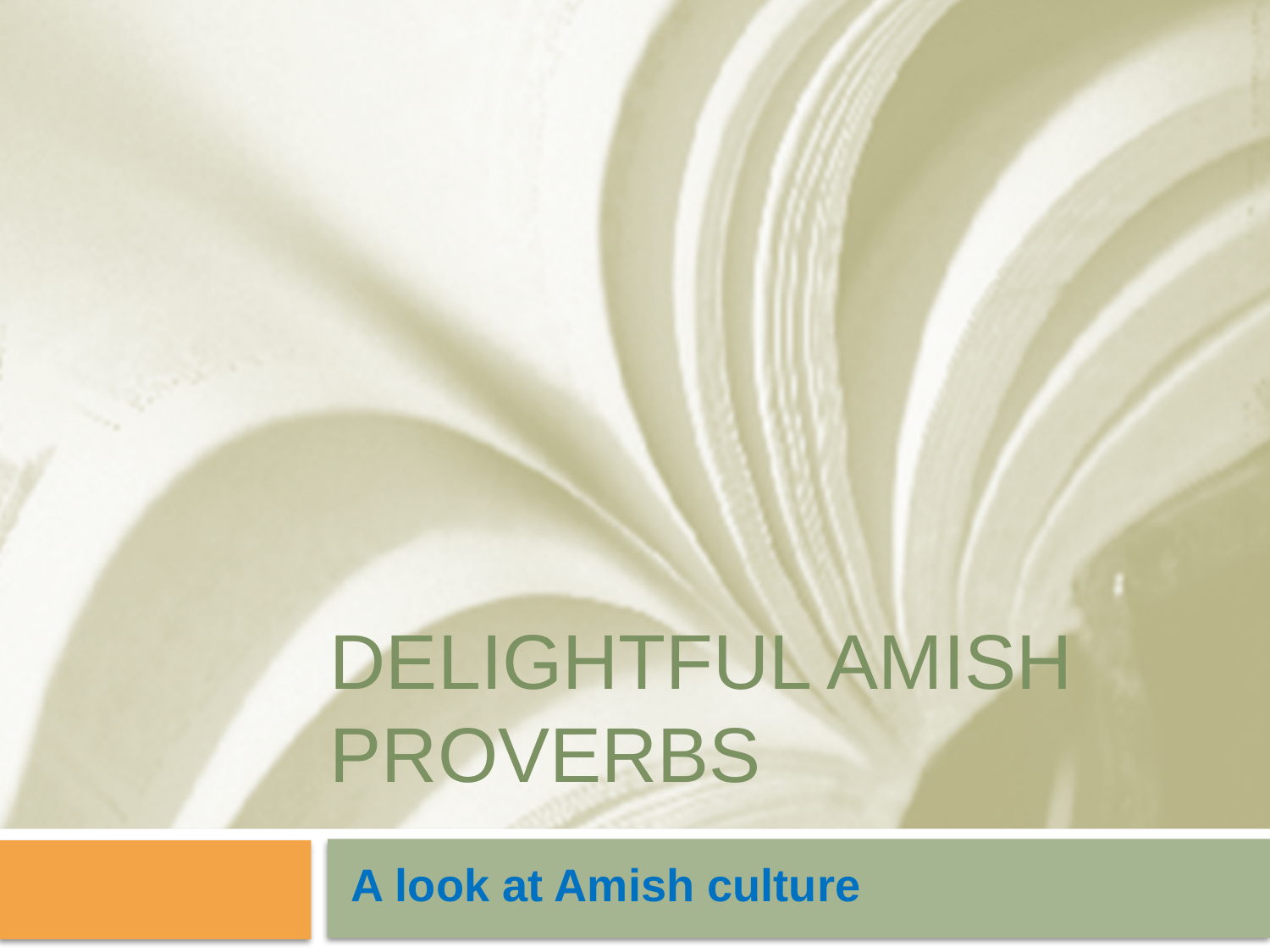

# Delightful Amish Proverbs
A look at Amish culture